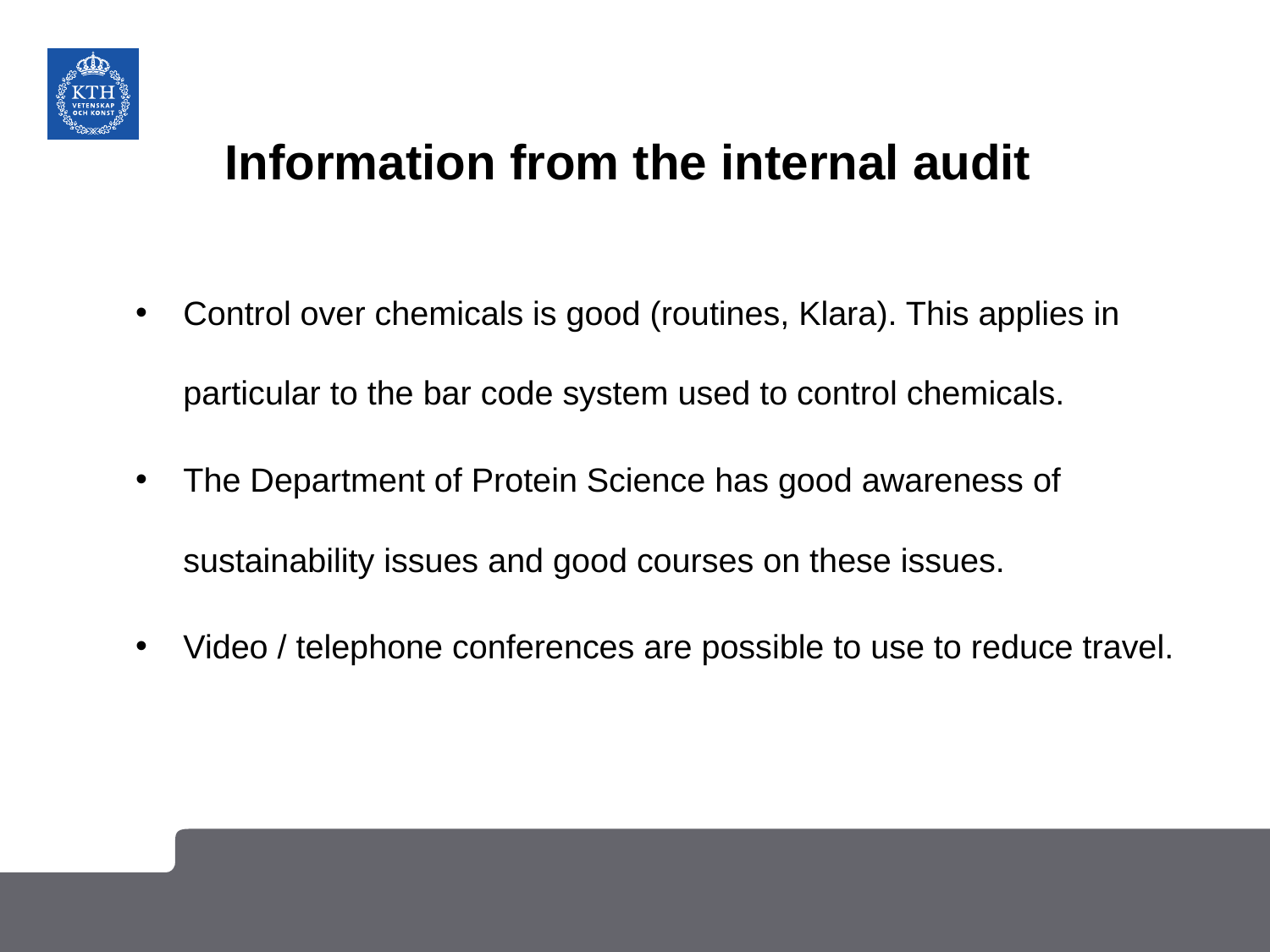

# Information from the internal audit
Control over chemicals is good (routines, Klara). This applies in particular to the bar code system used to control chemicals.
The Department of Protein Science has good awareness of sustainability issues and good courses on these issues.
Video / telephone conferences are possible to use to reduce travel.